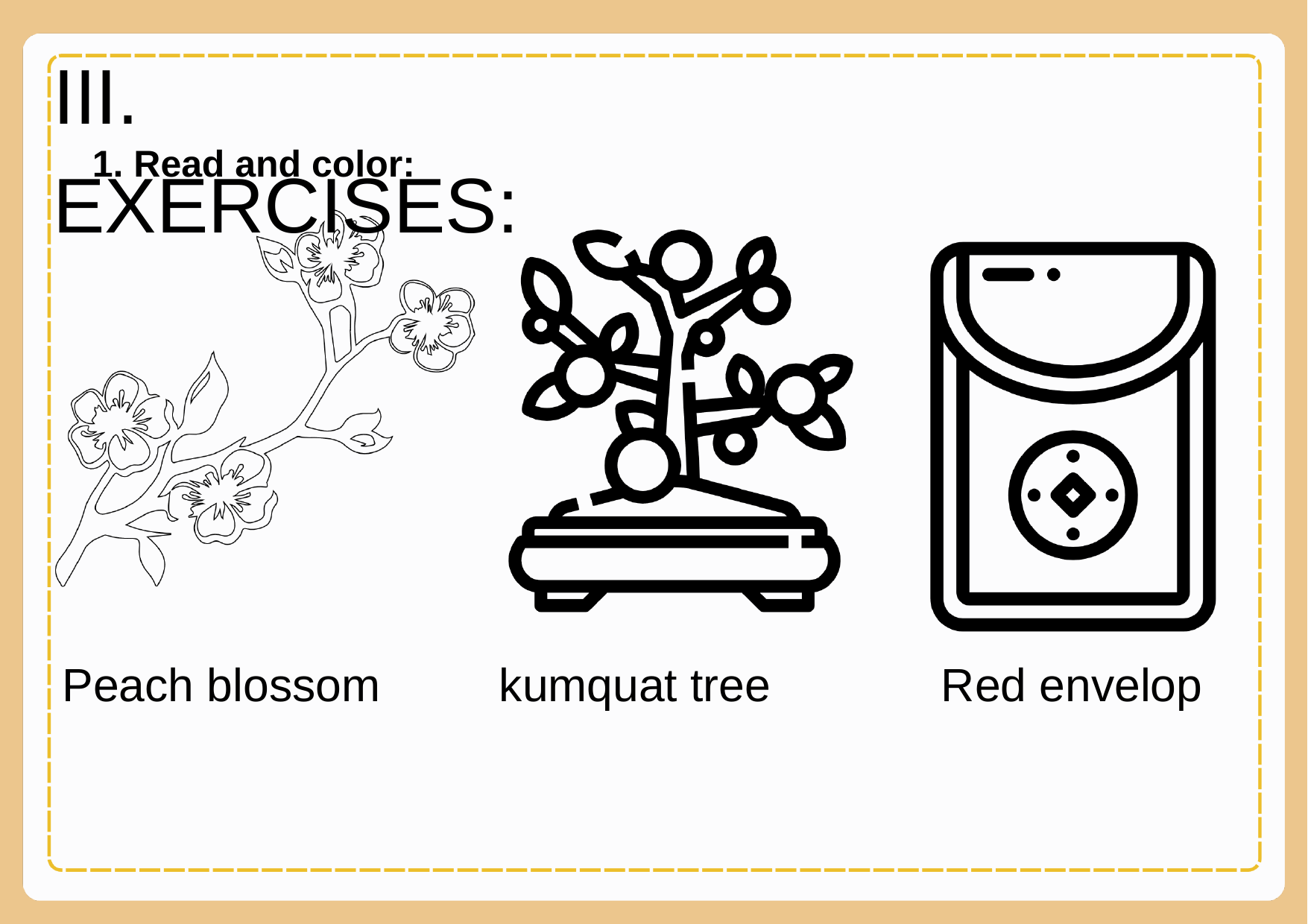

III. EXERCISES:
1. Read and color:
Peach blossom
kumquat tree
Red envelop